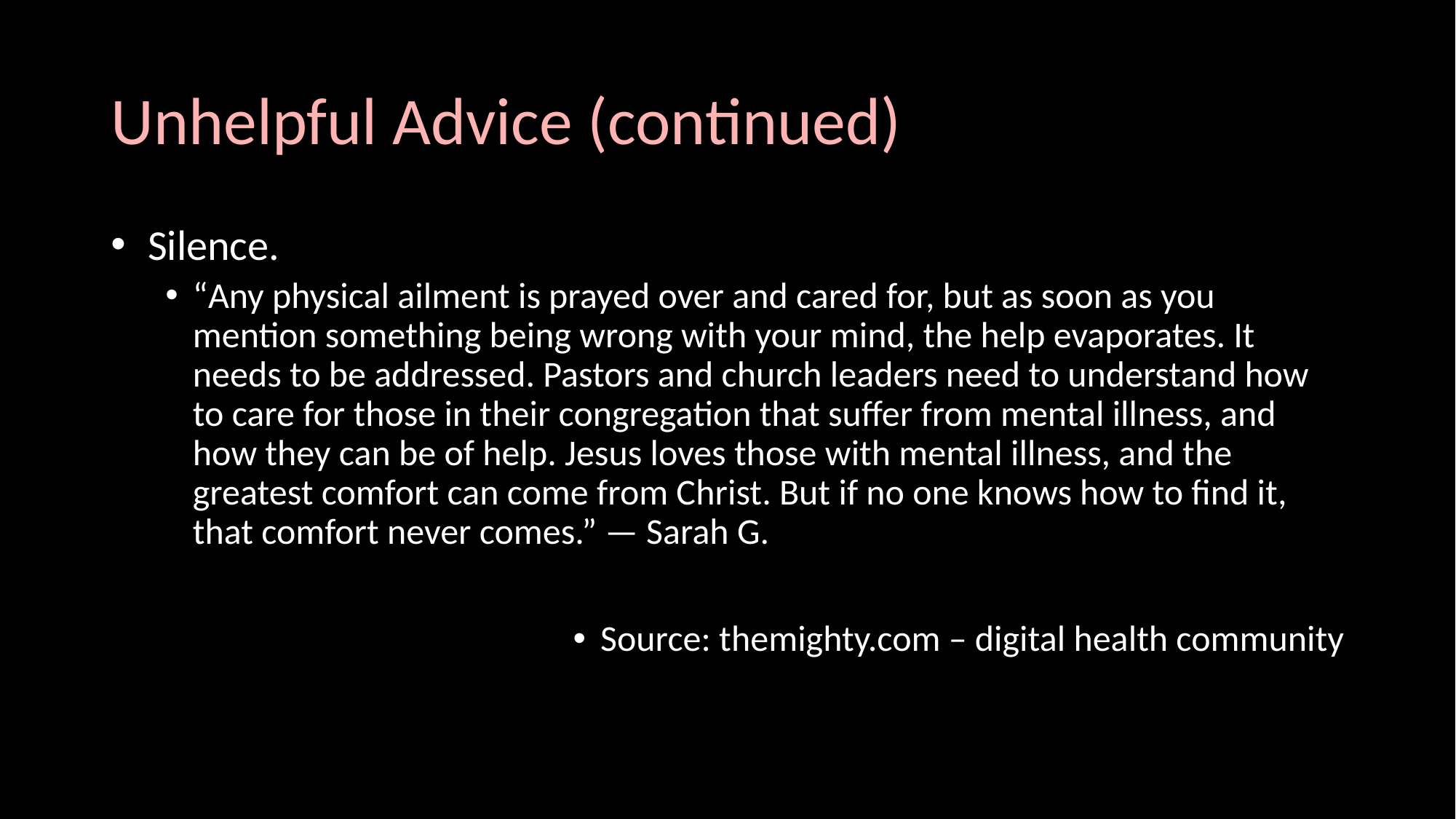

# Unhelpful Advice (continued)
 Silence.
“Any physical ailment is prayed over and cared for, but as soon as you mention something being wrong with your mind, the help evaporates. It needs to be addressed. Pastors and church leaders need to understand how to care for those in their congregation that suffer from mental illness, and how they can be of help. Jesus loves those with mental illness, and the greatest comfort can come from Christ. But if no one knows how to find it, that comfort never comes.” — Sarah G.

Source: themighty.com – digital health community